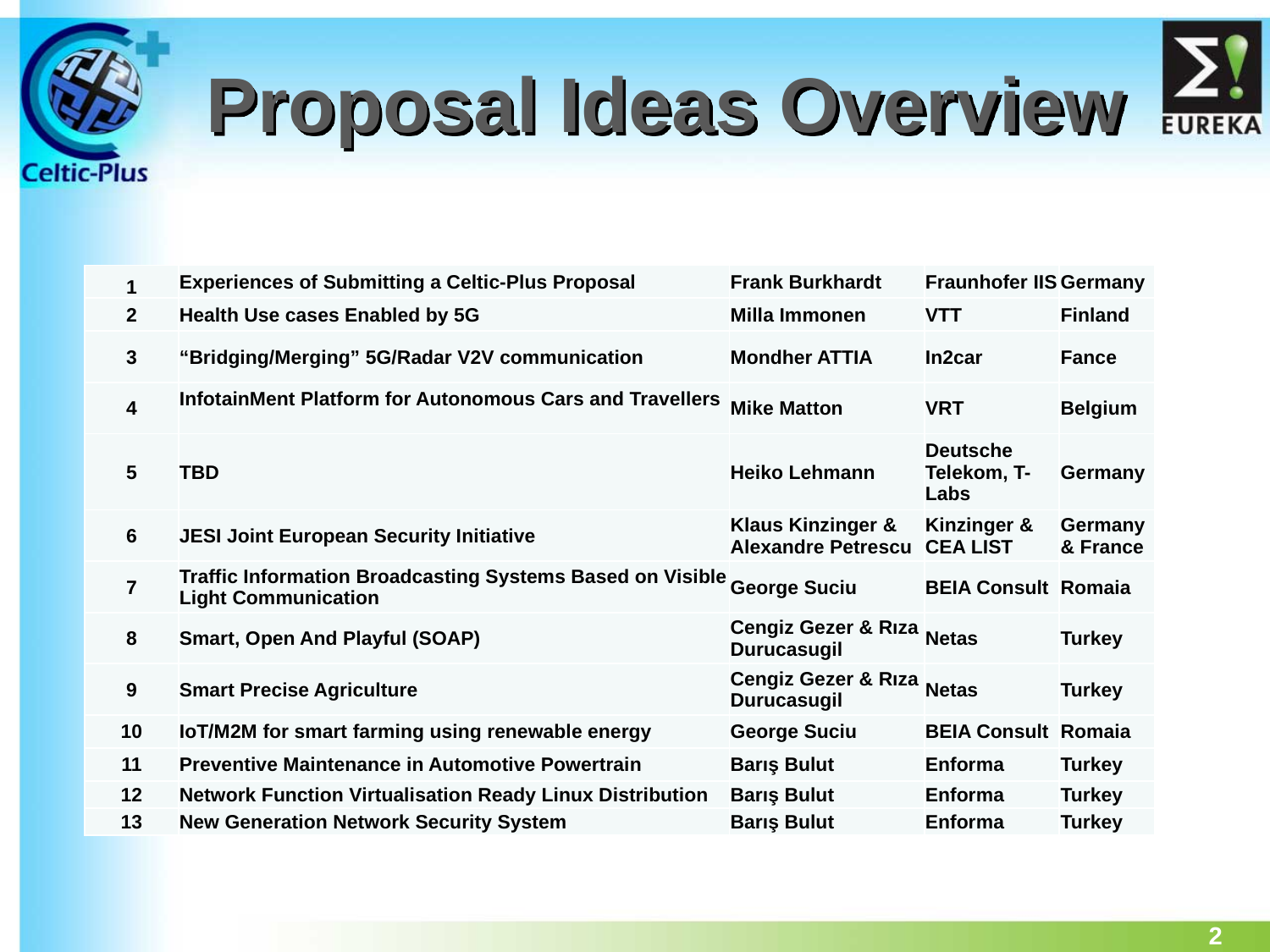

Proposal Ideas Overview
| 1 | Experiences of Submitting a Celtic-Plus Proposal | Frank Burkhardt | Fraunhofer IIS | Germany |
| --- | --- | --- | --- | --- |
| 2 | Health Use cases Enabled by 5G | Milla Immonen | VTT | Finland |
| 3 | “Bridging/Merging” 5G/Radar V2V communication | Mondher ATTIA | In2car | Fance |
| 4 | InfotainMent Platform for Autonomous Cars and Travellers | Mike Matton | VRT | Belgium |
| 5 | TBD | Heiko Lehmann | Deutsche Telekom, T-Labs | Germany |
| 6 | JESI Joint European Security Initiative | Klaus Kinzinger & Alexandre Petrescu | Kinzinger & CEA LIST | Germany & France |
| 7 | Traffic Information Broadcasting Systems Based on Visible Light Communication | George Suciu | BEIA Consult | Romaia |
| 8 | Smart, Open And Playful (SOAP) | Cengiz Gezer & Rıza Durucasugil | Netas | Turkey |
| 9 | Smart Precise Agriculture | Cengiz Gezer & Rıza Durucasugil | Netas | Turkey |
| 10 | IoT/M2M for smart farming using renewable energy | George Suciu | BEIA Consult | Romaia |
| 11 | Preventive Maintenance in Automotive Powertrain | Barış Bulut | Enforma | Turkey |
| 12 | Network Function Virtualisation Ready Linux Distribution | Barış Bulut | Enforma | Turkey |
| 13 | New Generation Network Security System | Barış Bulut | Enforma | Turkey |
2